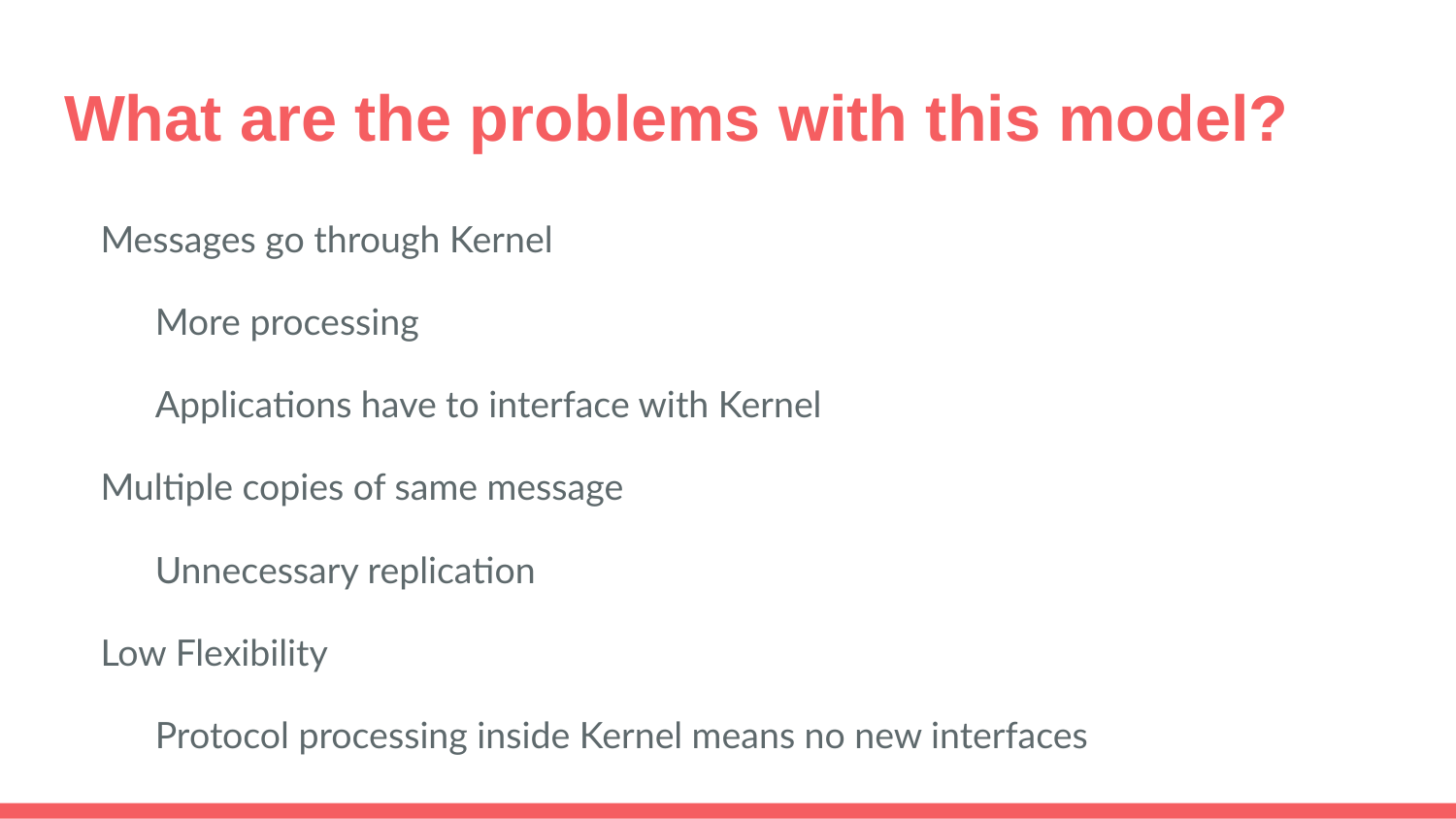

# What are the problems with this model?
Messages go through Kernel
More processing
Applications have to interface with Kernel
Multiple copies of same message
Unnecessary replication
Low Flexibility
Protocol processing inside Kernel means no new interfaces

As a result, poor performance and flexibility!